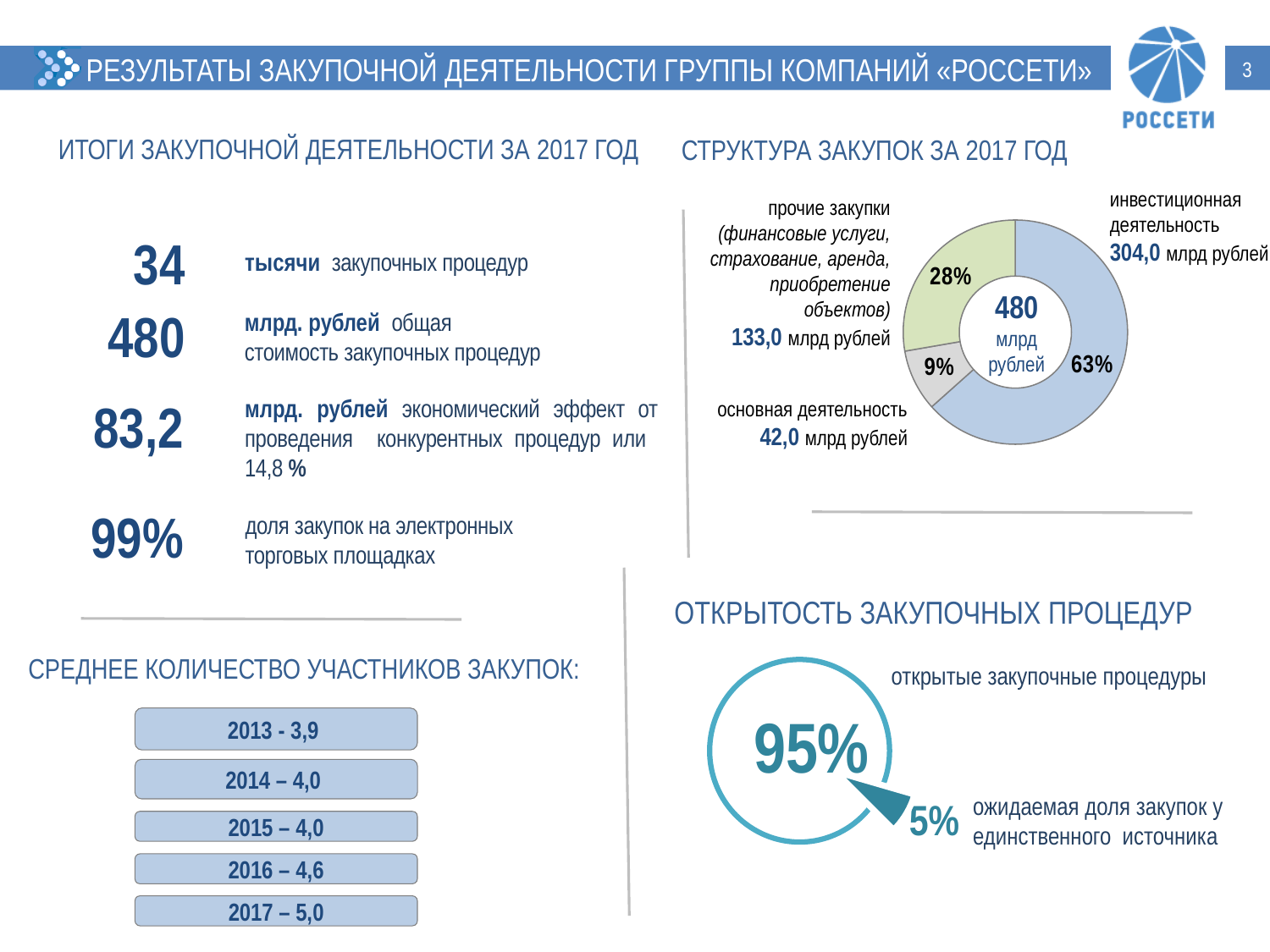

3
РЕЗУЛЬТАТЫ ЗАКУПОЧНОЙ ДЕЯТЕЛЬНОСТИ ГРУППЫ КОМПАНИЙ «РОССЕТИ»
ИТОГИ ЗАКУПОЧНОЙ ДЕЯТЕЛЬНОСТИ ЗА 2017 ГОД
СТРУКТУРА ЗАКУПОК ЗА 2017 ГОД

### Chart

| Category | Продажи |
|---|---|
| Инвестиционная деятельность | 304.3591110372968 |
| Основная деятельность | 42.662814362941134 |
| Прочие закупки | 133.0853929861969 |
инвестиционная деятельность
304,0 млрд рублей
прочие закупки
(финансовые услуги, страхование, аренда, приобретение объектов)
133,0 млрд рублей
34
тысячи  закупочных процедур
480
млрд рублей
480
млрд. рублей  общая
стоимость закупочных процедур
83,2
млрд. рублей экономический эффект от проведения  конкурентных процедур или  14,8 %
основная деятельность
42,0 млрд рублей
99%
доля закупок на электронных
торговых площадках
ОТКРЫТОСТЬ ЗАКУПОЧНЫХ ПРОЦЕДУР

### Chart

| Category | Продажи |
|---|---|
| открытые  | 92.0 |
| закрытые | 8.0 |
СРЕДНЕЕ КОЛИЧЕСТВО УЧАСТНИКОВ ЗАКУПОК:
открытые закупочные процедуры

95%
2013 - 3,9
2014 – 4,0
ожидаемая доля закупок у
единственного  источника
5%
2015 – 4,0
2016 – 4,6
2017 – 5,0